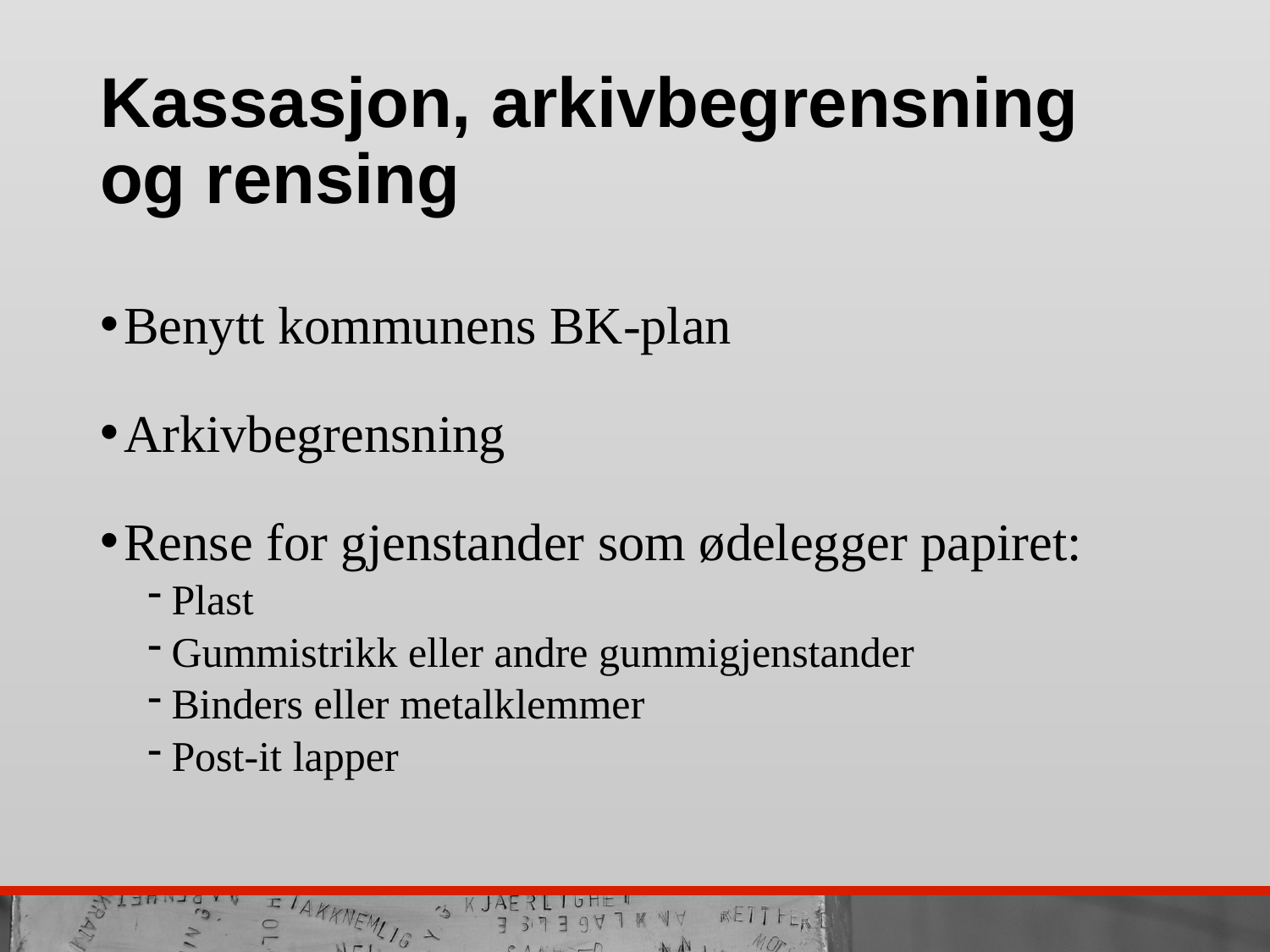

# Kassasjon, arkivbegrensning og rensing
Benytt kommunens BK-plan
Arkivbegrensning
Rense for gjenstander som ødelegger papiret:
Plast
Gummistrikk eller andre gummigjenstander
Binders eller metalklemmer
Post-it lapper